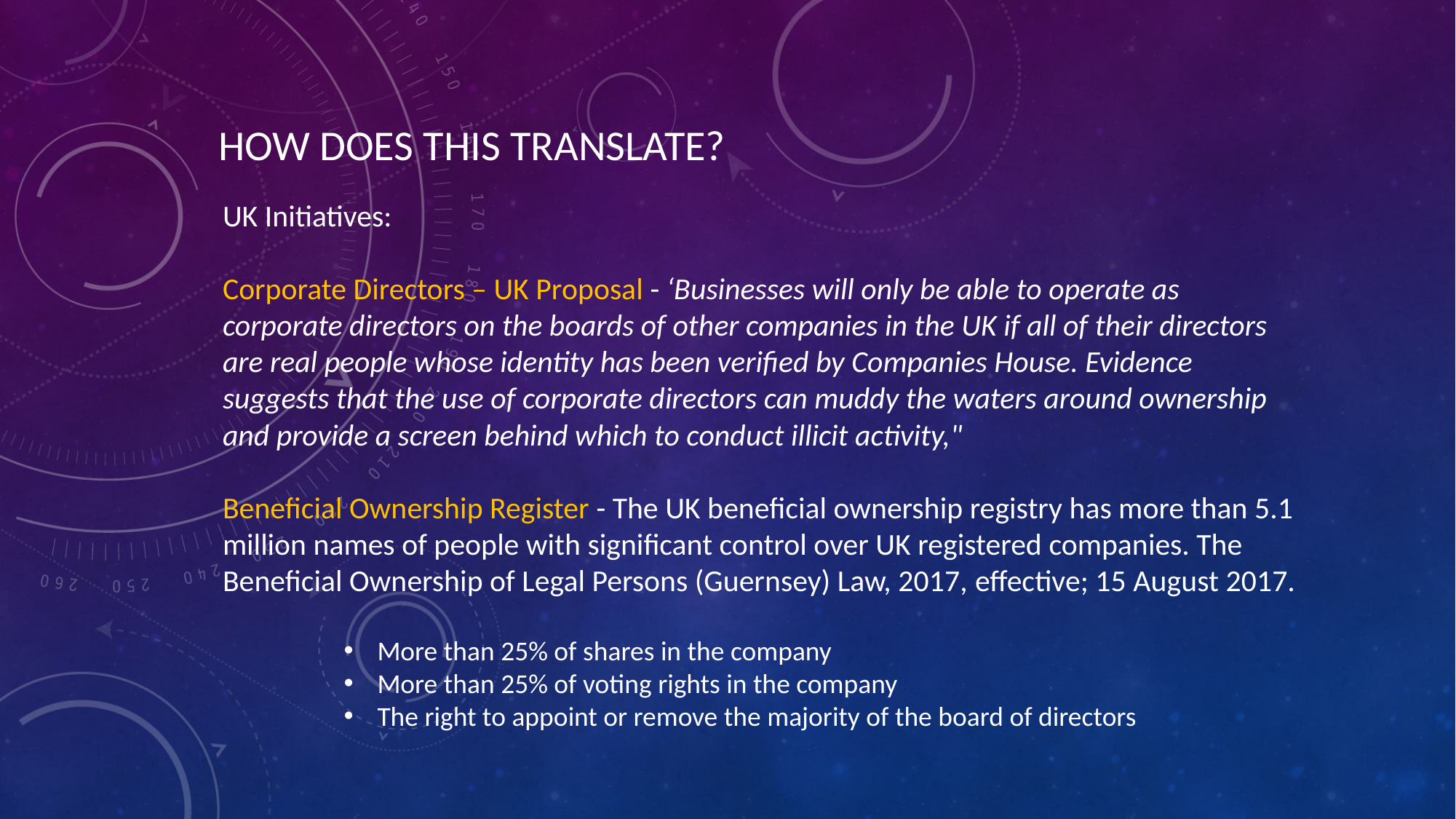

# How does this translate?
UK Initiatives:

Corporate Directors – UK Proposal - ‘Businesses will only be able to operate as corporate directors on the boards of other companies in the UK if all of their directors are real people whose identity has been verified by Companies House. Evidence suggests that the use of corporate directors can muddy the waters around ownership and provide a screen behind which to conduct illicit activity,"

Beneficial Ownership Register - The UK beneficial ownership registry has more than 5.1 million names of people with significant control over UK registered companies. The Beneficial Ownership of Legal Persons (Guernsey) Law, 2017, effective; 15 August 2017.

More than 25% of shares in the company
More than 25% of voting rights in the company
The right to appoint or remove the majority of the board of directors